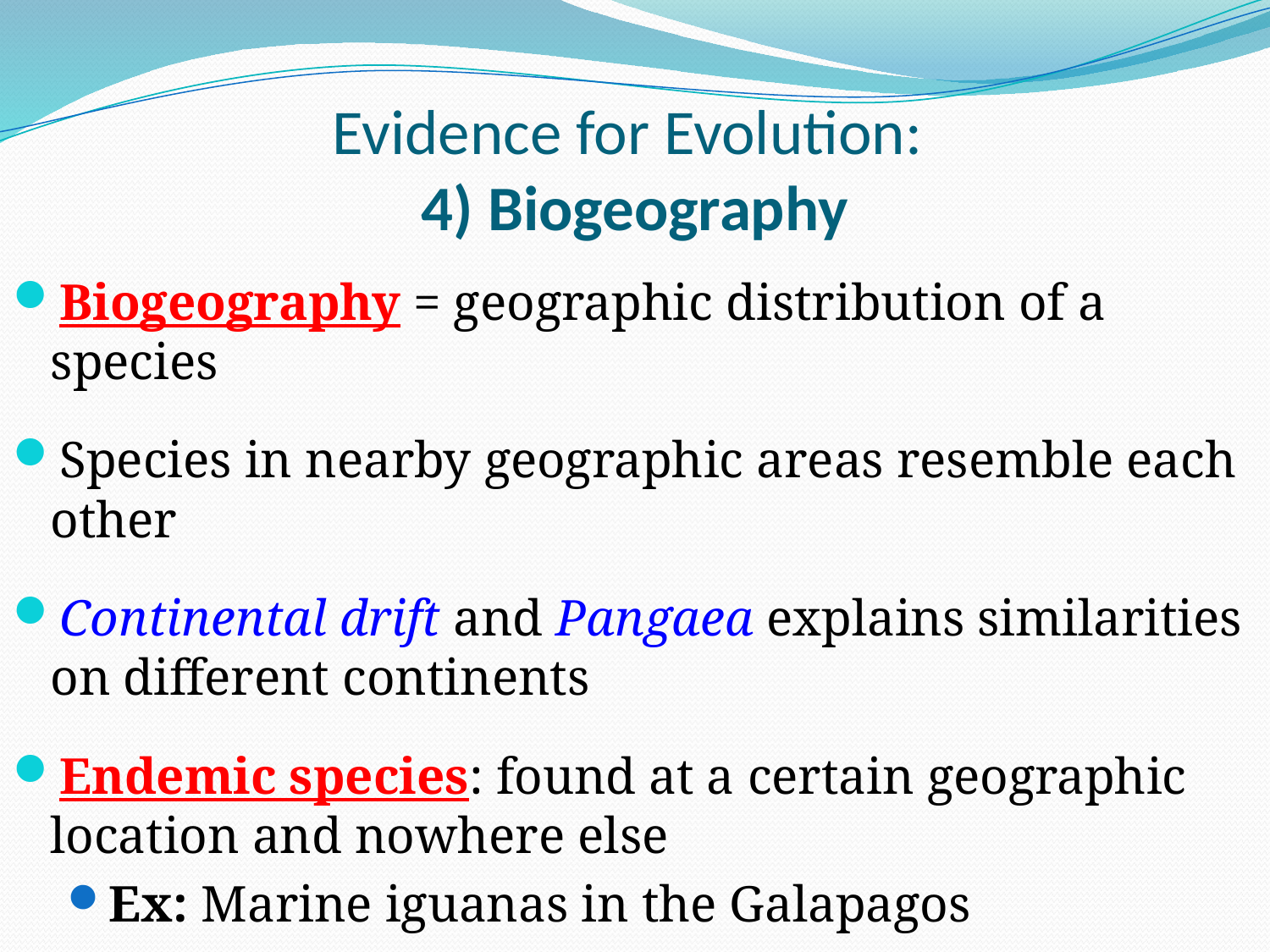

# Evidence for Evolution: 4) Biogeography
Biogeography = geographic distribution of a species

Species in nearby geographic areas resemble each other

Continental drift and Pangaea explains similarities on different continents

Endemic species: found at a certain geographic location and nowhere else
Ex: Marine iguanas in the Galapagos